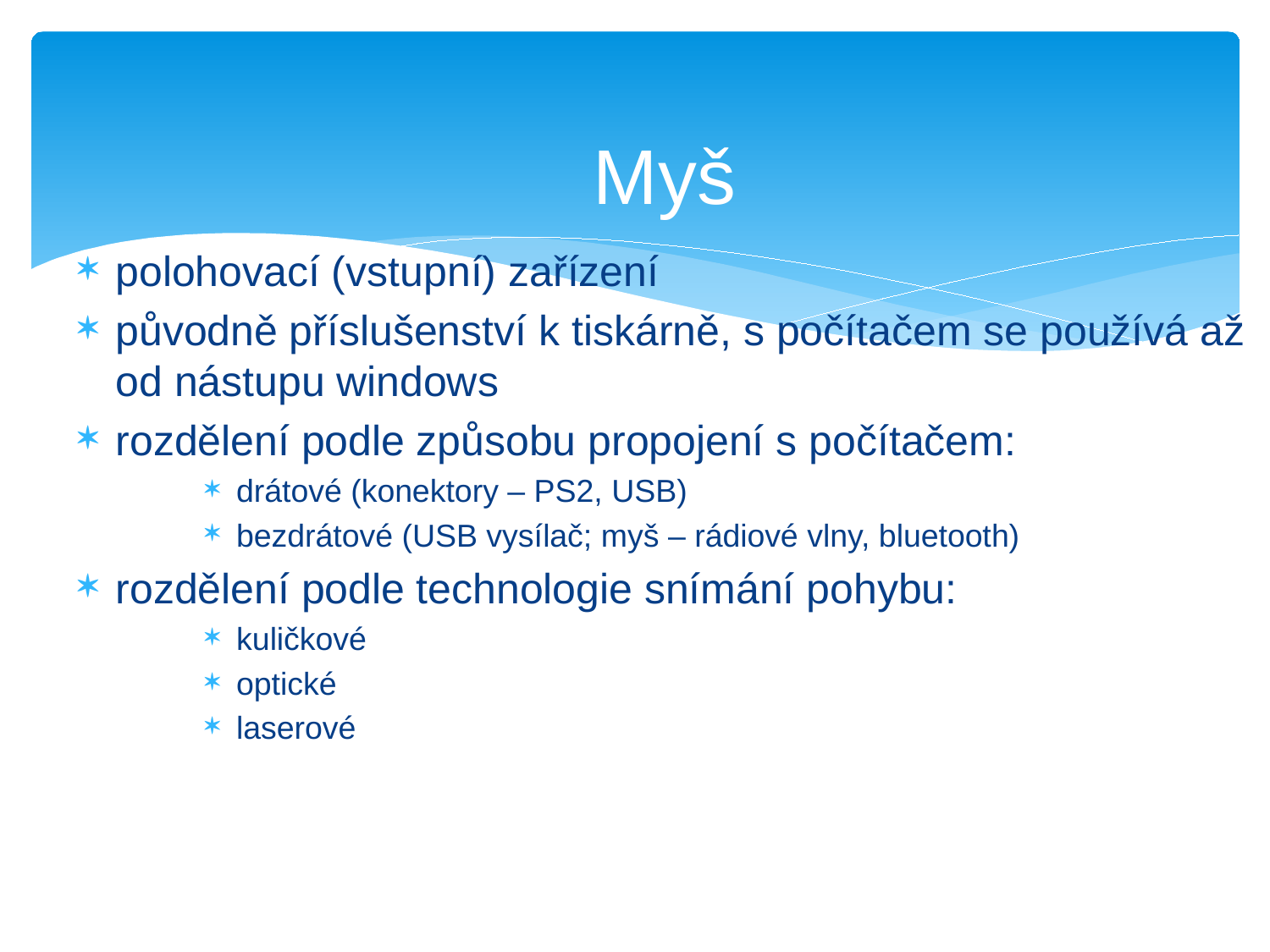

# Myš
polohovací (vstupní) zařízení
původně příslušenství k tiskárně, s počítačem se používá až od nástupu windows
rozdělení podle způsobu propojení s počítačem:
drátové (konektory – PS2, USB)
bezdrátové (USB vysílač; myš – rádiové vlny, bluetooth)
rozdělení podle technologie snímání pohybu:
kuličkové
optické
laserové